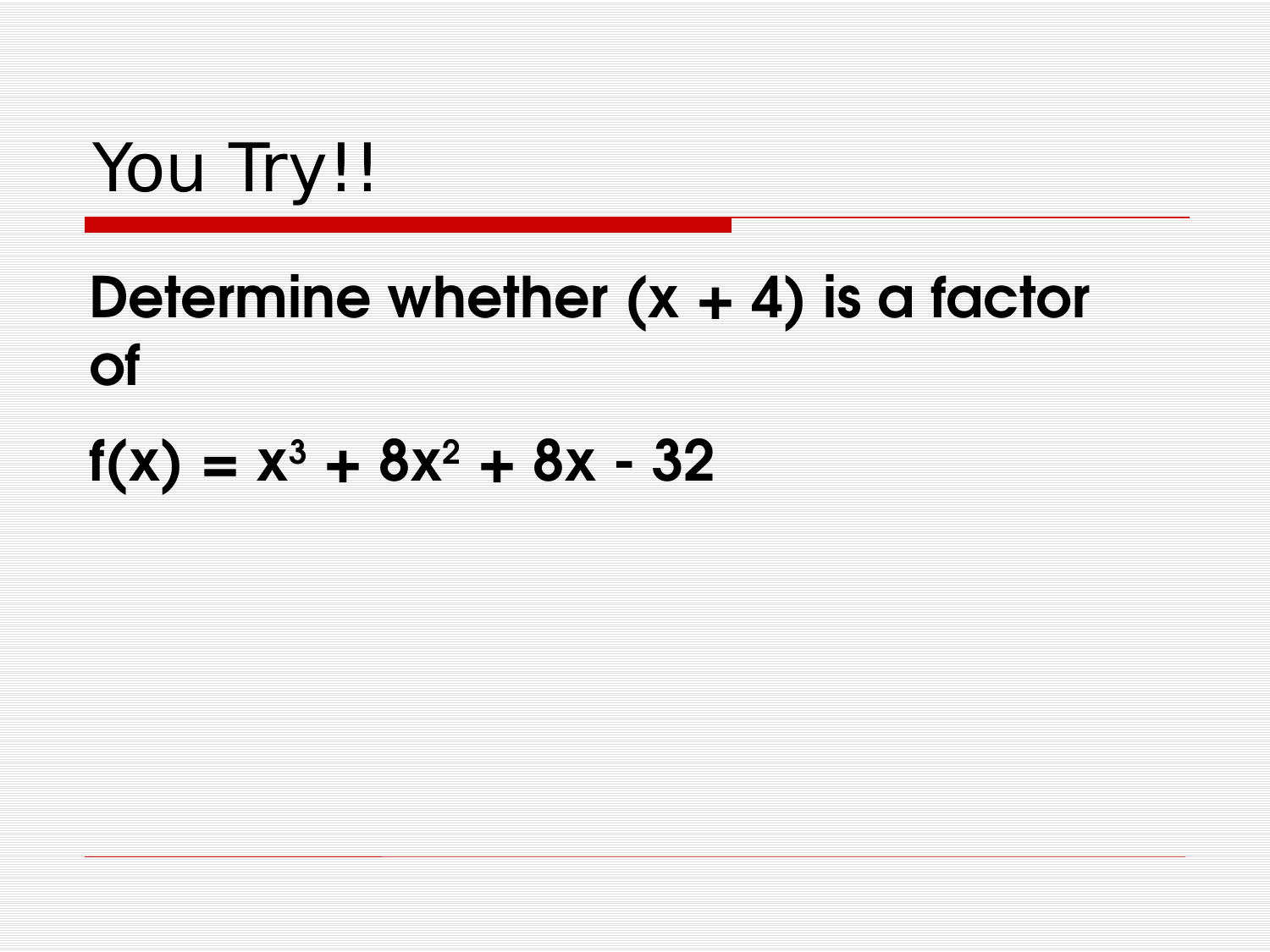

# You Try!!
Determine whether (x + 4) is a factor of
f(x) = x3 + 8x2 + 8x - 32